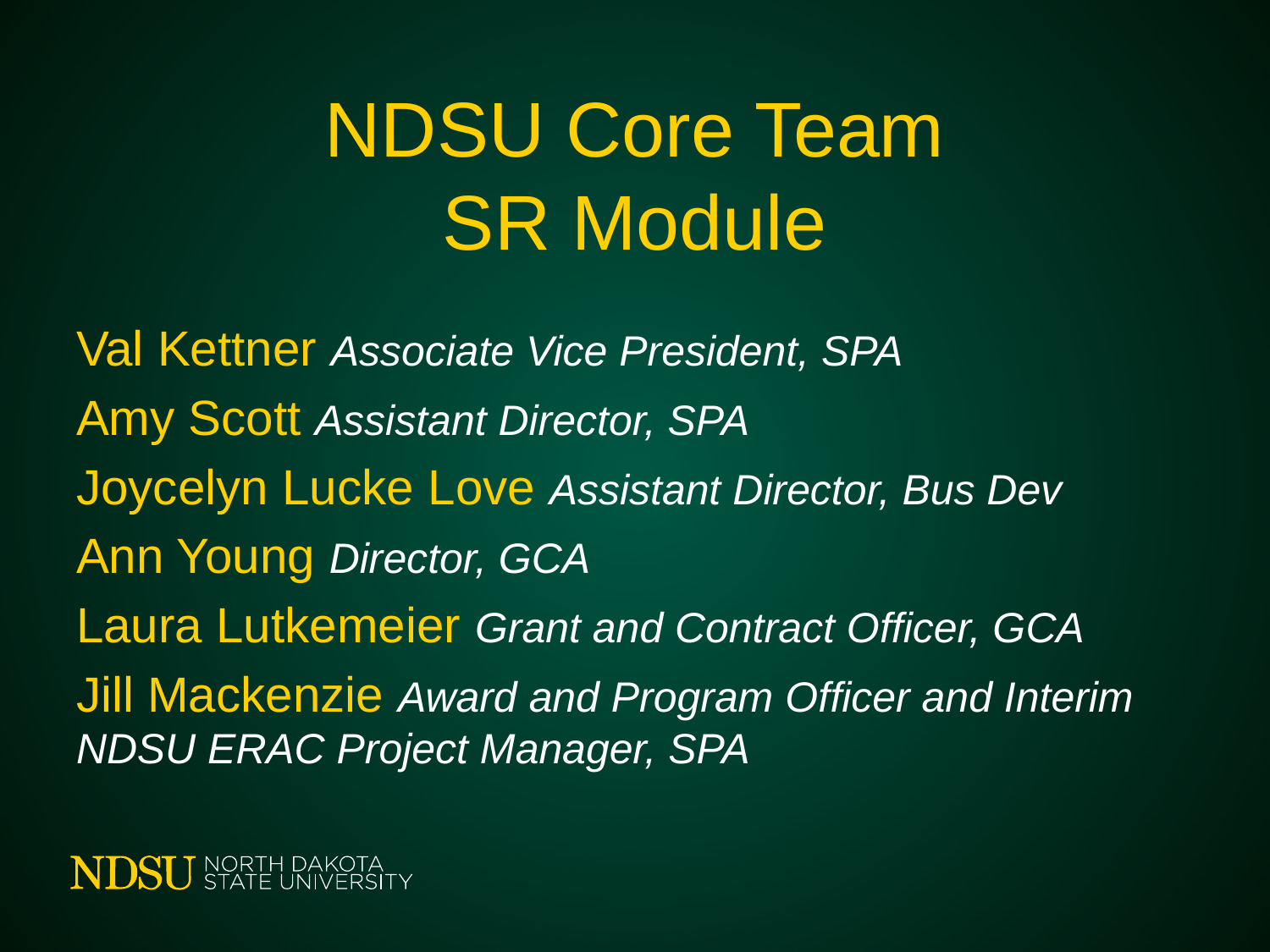

# NDSU Core Team SR Module
Val Kettner Associate Vice President, SPA
Amy Scott Assistant Director, SPA
Joycelyn Lucke Love Assistant Director, Bus Dev
Ann Young Director, GCA
Laura Lutkemeier Grant and Contract Officer, GCA
Jill Mackenzie Award and Program Officer and Interim NDSU ERAC Project Manager, SPA